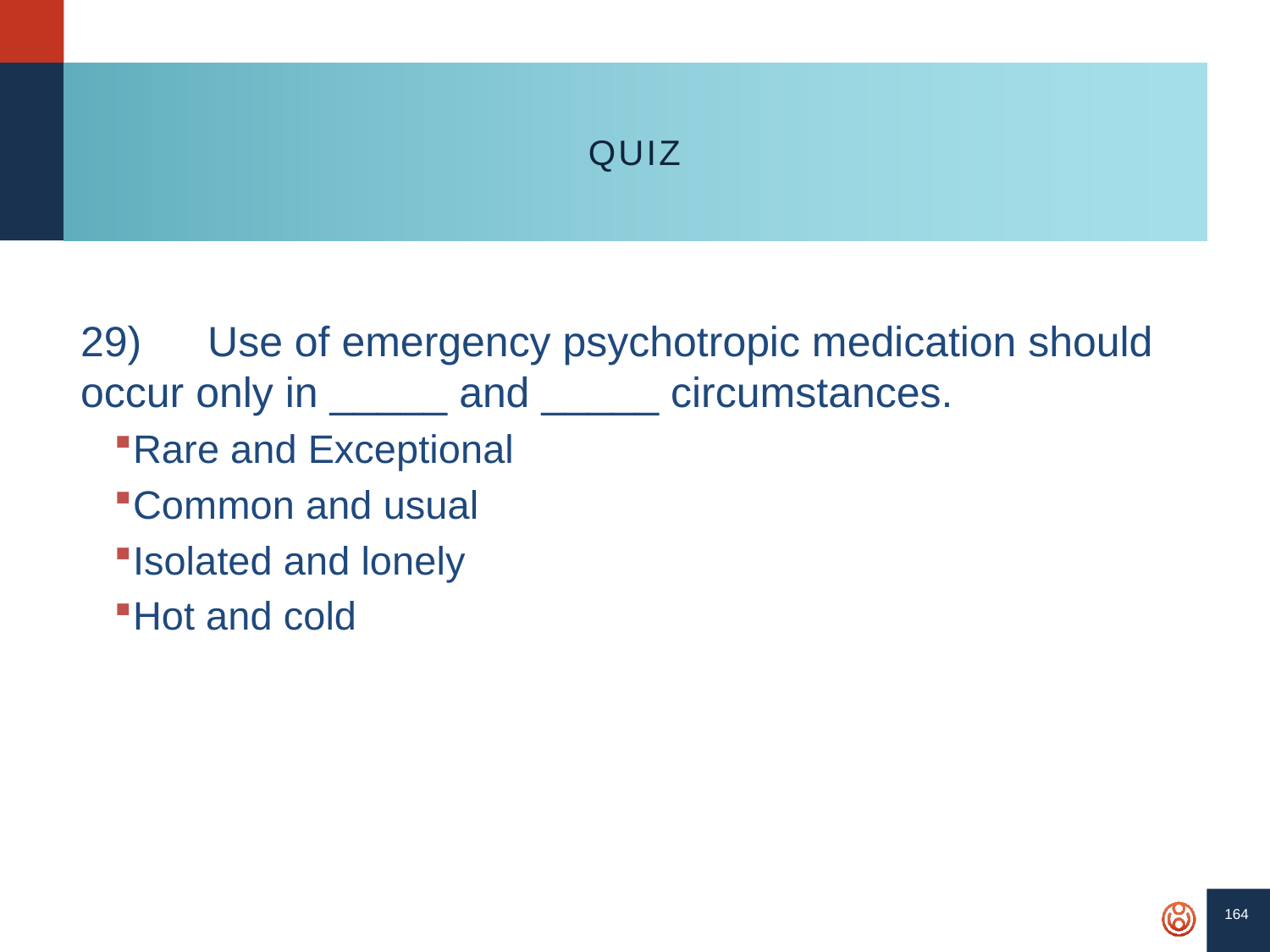

164
# QUIZ

29)	Use of emergency psychotropic medication should occur only in _____ and _____ circumstances.
Rare and Exceptional
Common and usual
Isolated and lonely
Hot and cold